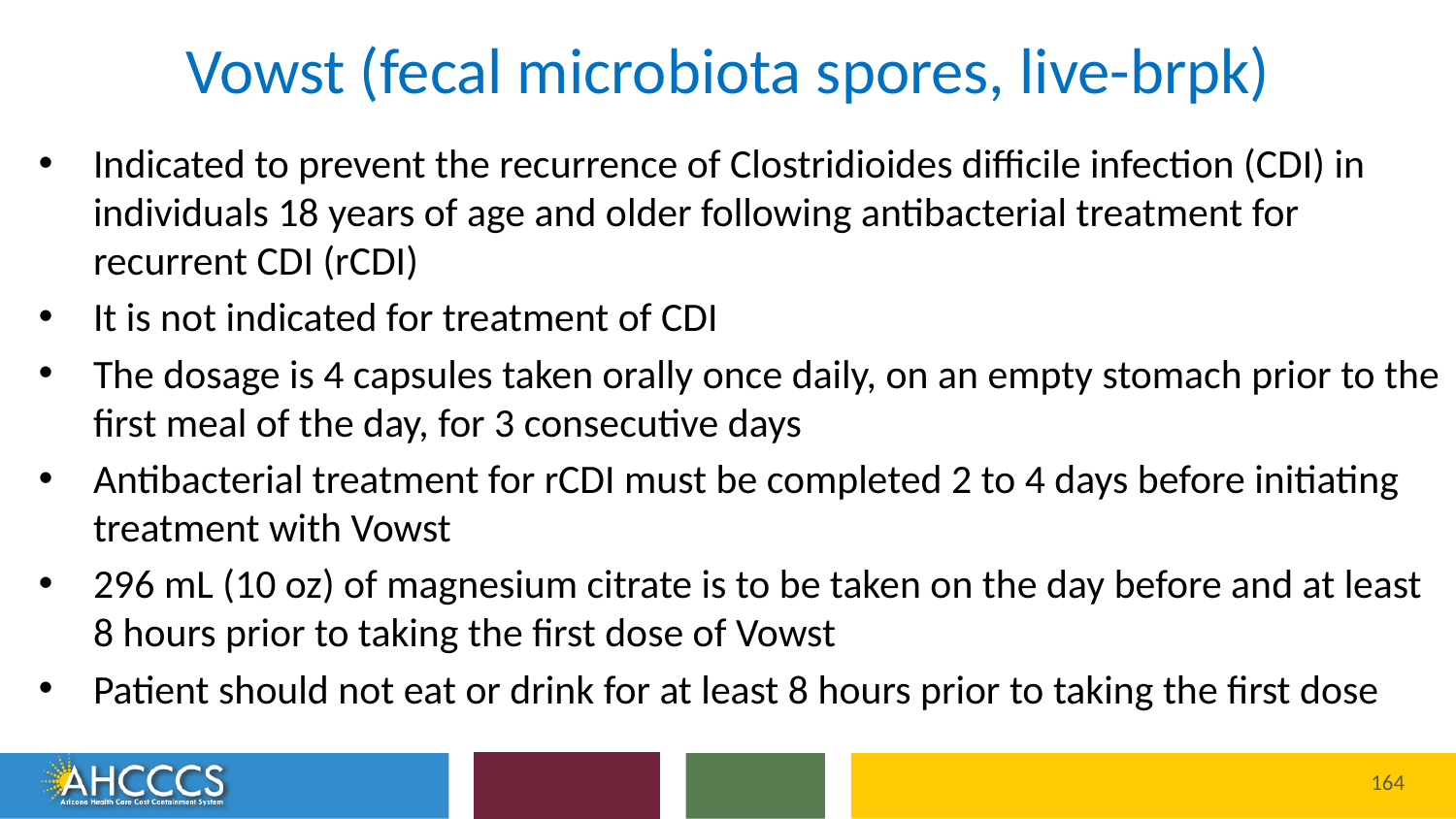

# Vowst (fecal microbiota spores, live-brpk)
Indicated to prevent the recurrence of Clostridioides difficile infection (CDI) in individuals 18 years of age and older following antibacterial treatment for recurrent CDI (rCDI)
It is not indicated for treatment of CDI
The dosage is 4 capsules taken orally once daily, on an empty stomach prior to the first meal of the day, for 3 consecutive days
Antibacterial treatment for rCDI must be completed 2 to 4 days before initiating treatment with Vowst
296 mL (10 oz) of magnesium citrate is to be taken on the day before and at least 8 hours prior to taking the first dose of Vowst
Patient should not eat or drink for at least 8 hours prior to taking the first dose